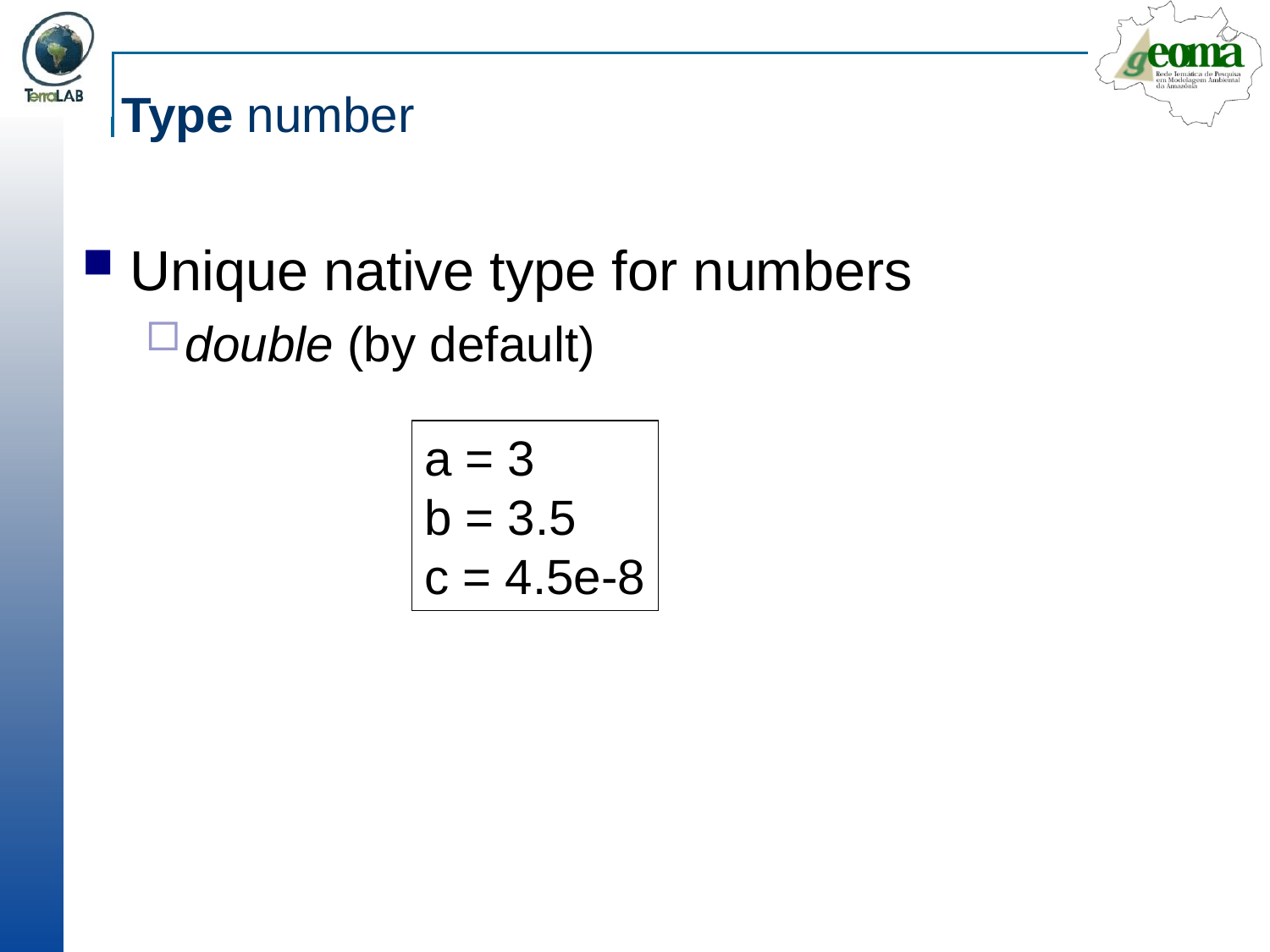

# Type number
Unique native type for numbers
double (by default)

a = 3
b = 3.5
c = 4.5e-8